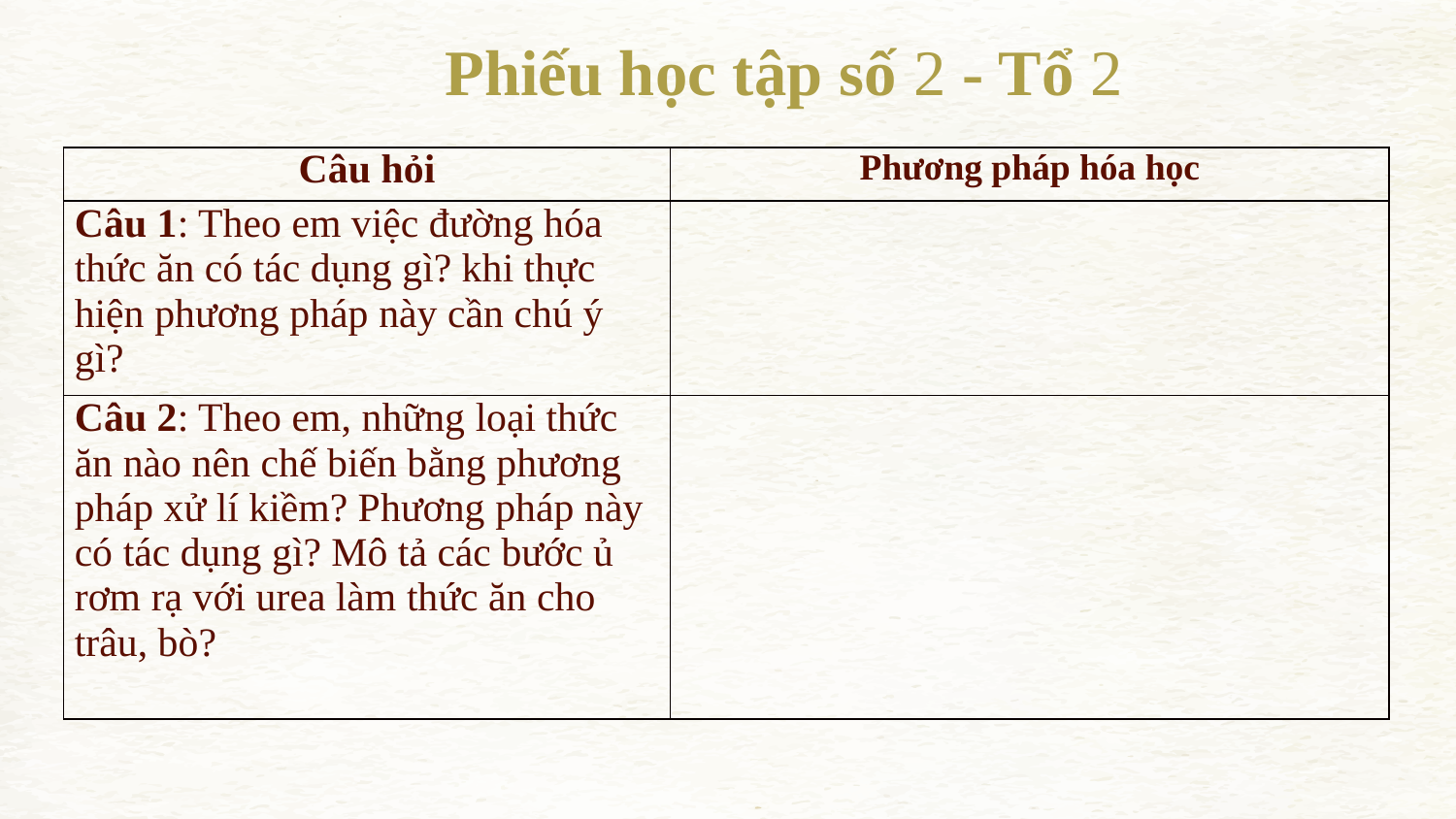

Phiếu học tập số 2 - Tổ 2
| Câu hỏi | Phương pháp hóa học |
| --- | --- |
| Câu 1: Theo em việc đường hóa thức ăn có tác dụng gì? khi thực hiện phương pháp này cần chú ý gì? |  |
| Câu 2: Theo em, những loại thức ăn nào nên chế biến bằng phương pháp xử lí kiềm? Phương pháp này có tác dụng gì? Mô tả các bước ủ rơm rạ với urea làm thức ăn cho trâu, bò? |  |